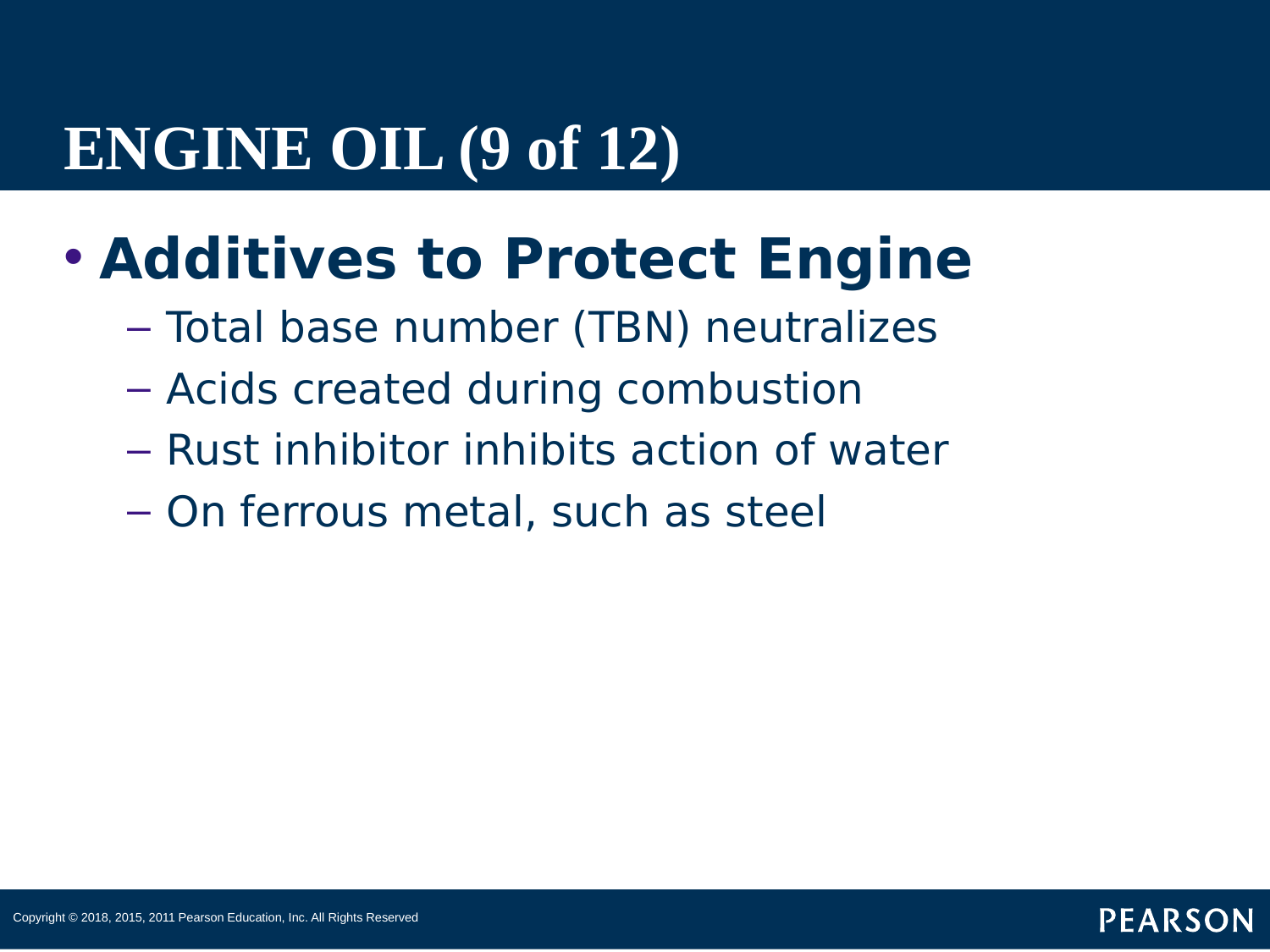

# ENGINE OIL (9 of 12)
Additives to Protect Engine
Total base number (TBN) neutralizes
Acids created during combustion
Rust inhibitor inhibits action of water
On ferrous metal, such as steel